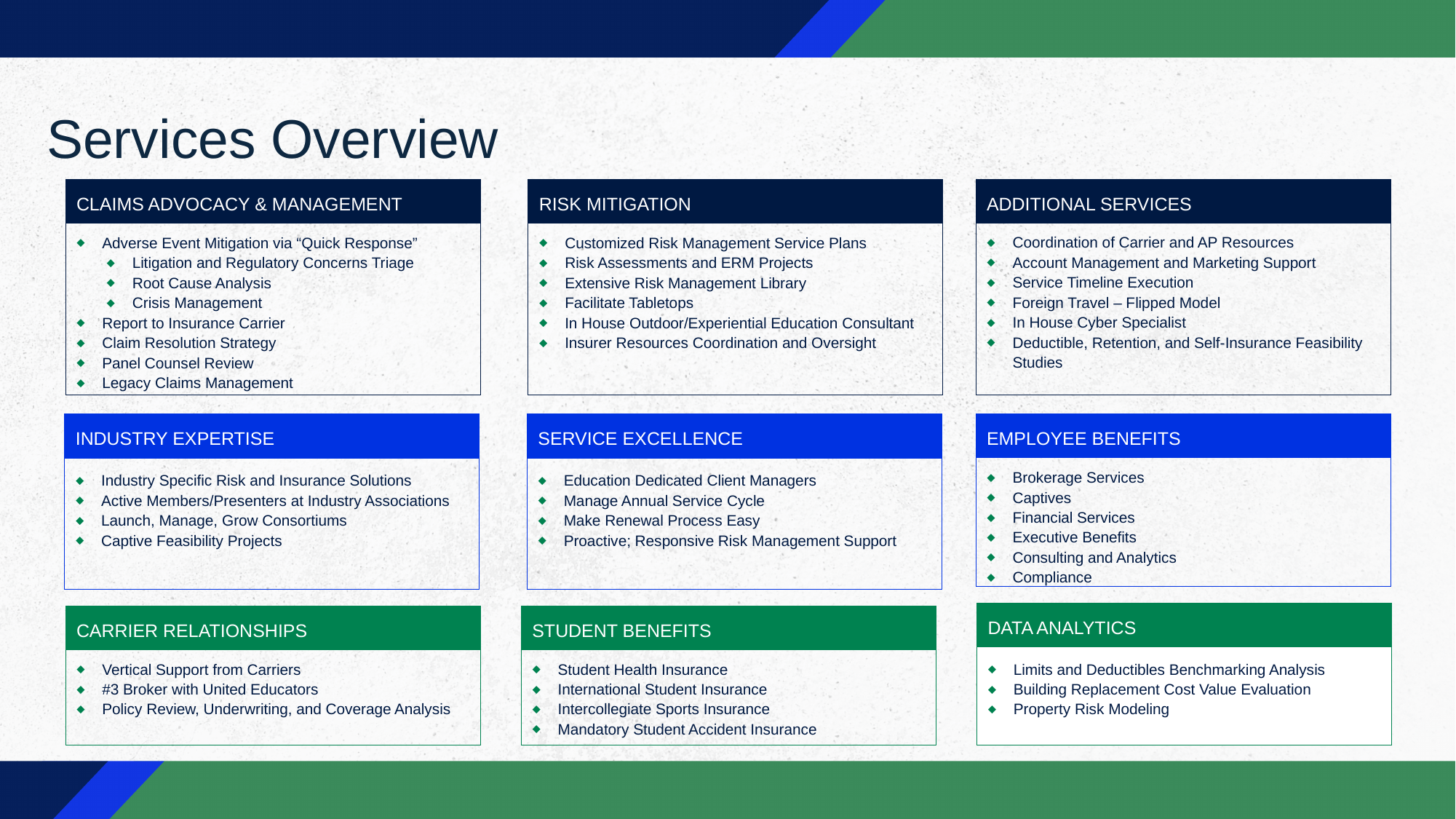

Services Overview
CLAIMS ADVOCACY & MANAGEMENT
RISK MITIGATION​
ADDITIONAL SERVICES​
Coordination of Carrier and AP Resources​
Account Management and Marketing Support​
Service Timeline Execution​
Foreign Travel – Flipped Model​
In House Cyber Specialist ​
Deductible, Retention, and Self-Insurance Feasibility Studies​
Adverse Event Mitigation via “Quick Response”​
Litigation and Regulatory Concerns Triage​
Root Cause Analysis​
Crisis Management​
Report to Insurance Carrier​
Claim Resolution Strategy​
Panel Counsel Review​
Legacy Claims Management
Customized Risk Management Service Plans​
Risk Assessments and ERM Projects​
Extensive Risk Management Library ​
Facilitate Tabletops​
In House Outdoor/Experiential Education Consultant ​
Insurer Resources Coordination and Oversight​
INDUSTRY EXPERTISE​
SERVICE EXCELLENCE​
EMPLOYEE BENEFITS​
Brokerage Services​
Captives​
Financial Services​
Executive Benefits​
Consulting and Analytics​
Compliance​
Industry Specific Risk and Insurance Solutions​
Active Members/Presenters at Industry Associations​
Launch, Manage, Grow Consortiums​
Captive Feasibility Projects
Education Dedicated Client Managers ​
Manage Annual Service Cycle​
Make Renewal Process Easy​
Proactive; Responsive Risk Management Support
DATA ANALYTICS​
CARRIER RELATIONSHIPS​
STUDENT BENEFITS​
Vertical Support from Carriers​
#3 Broker with United Educators​
Policy Review, Underwriting, and Coverage Analysis​
Student Health Insurance​
International Student Insurance​
Intercollegiate Sports Insurance​
Mandatory Student Accident Insurance​
Limits and Deductibles Benchmarking Analysis​
Building Replacement Cost Value Evaluation​
Property Risk Modeling